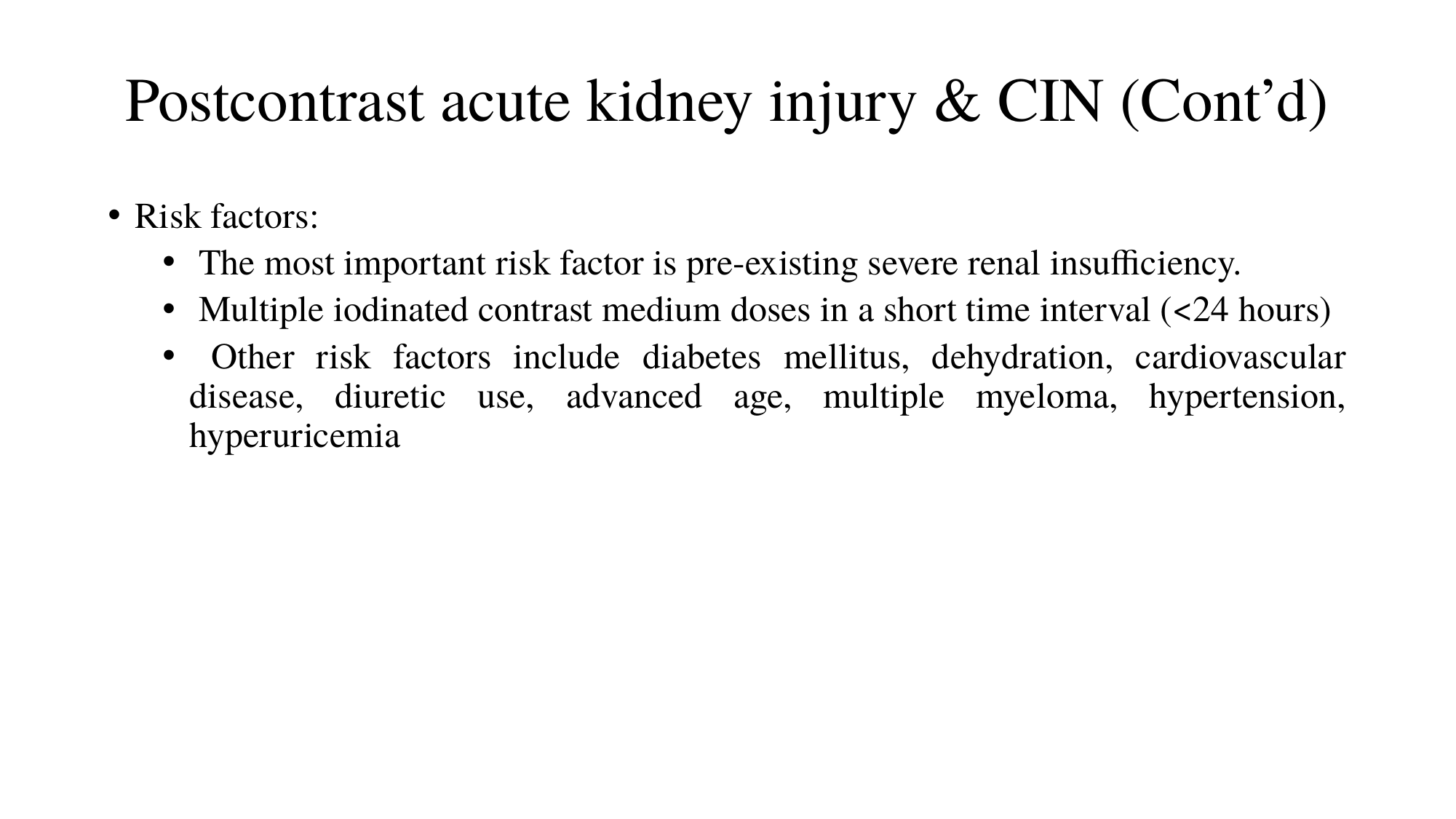

# Postcontrast acute kidney injury & CIN (Cont’d)
Risk factors:
 The most important risk factor is pre-existing severe renal insufficiency.
 Multiple iodinated contrast medium doses in a short time interval (<24 hours)
 Other risk factors include diabetes mellitus, dehydration, cardiovascular disease, diuretic use, advanced age, multiple myeloma, hypertension, hyperuricemia